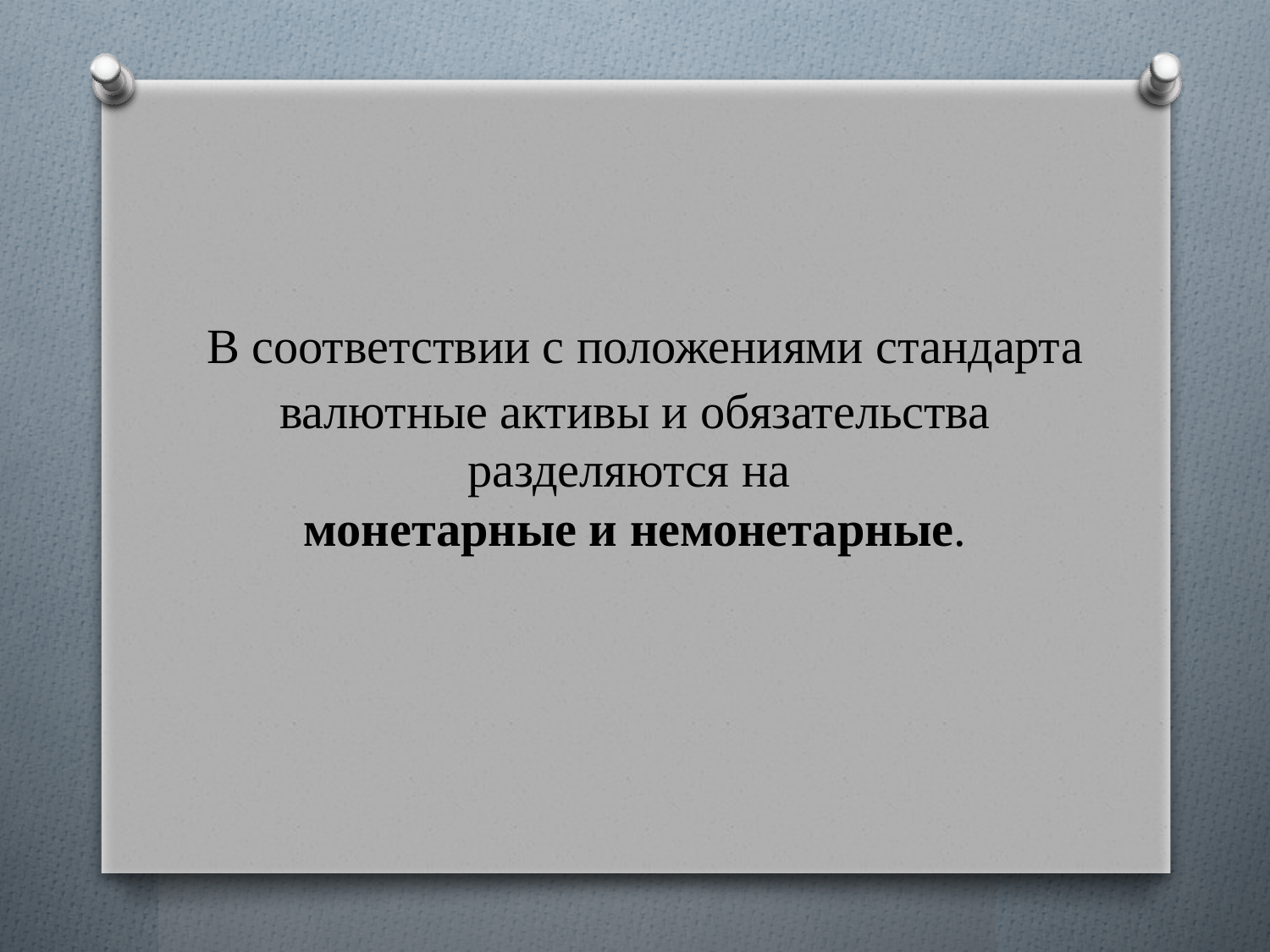

# В соответствии с положениями стандарта валютные активы и обязательства разделяются на монетарные и немонетарные.